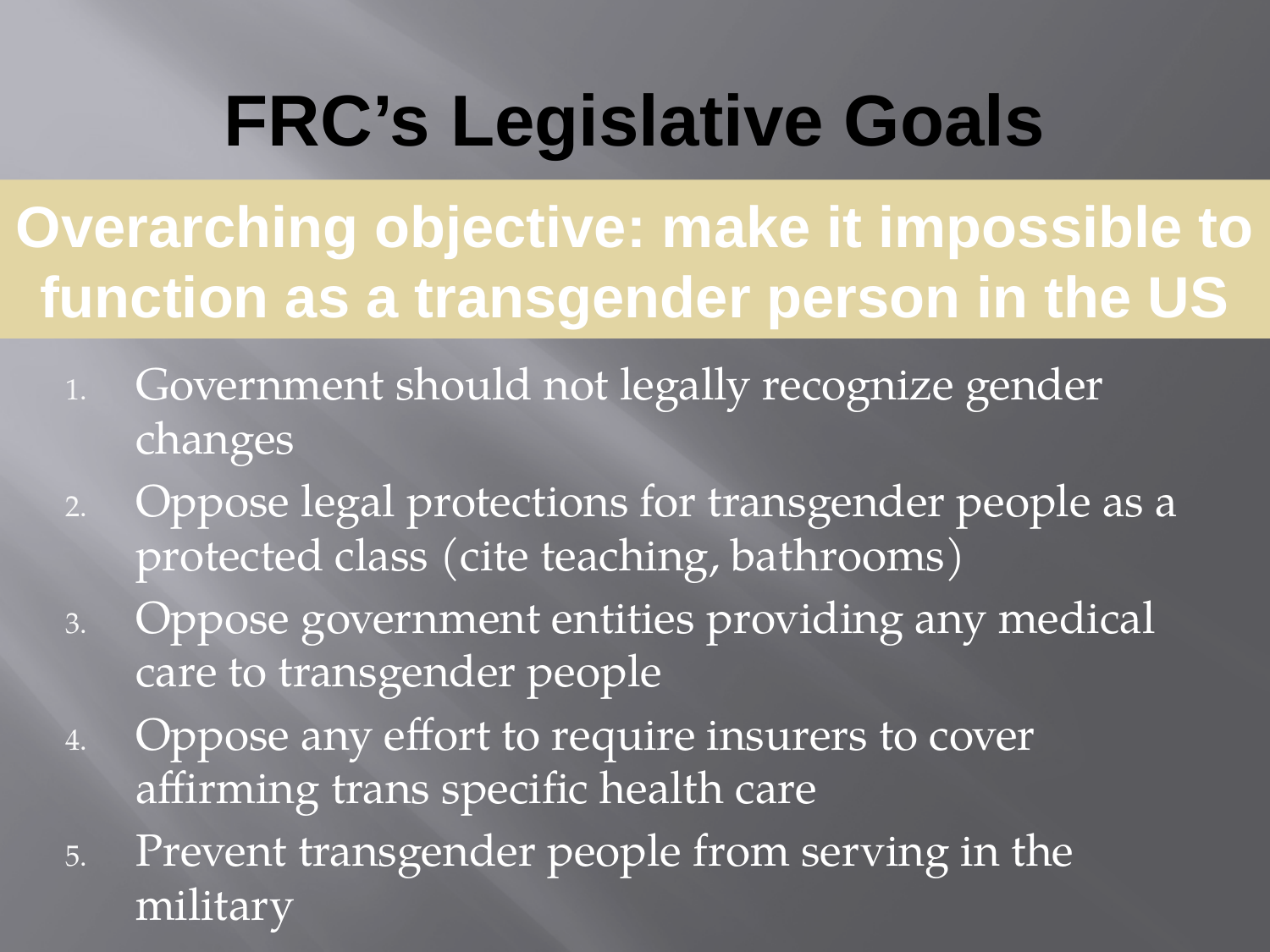

# FRC’s Legislative Goals
Overarching objective: make it impossible to function as a transgender person in the US
Government should not legally recognize gender changes
Oppose legal protections for transgender people as a protected class (cite teaching, bathrooms)
Oppose government entities providing any medical care to transgender people
Oppose any effort to require insurers to cover affirming trans specific health care
Prevent transgender people from serving in the military